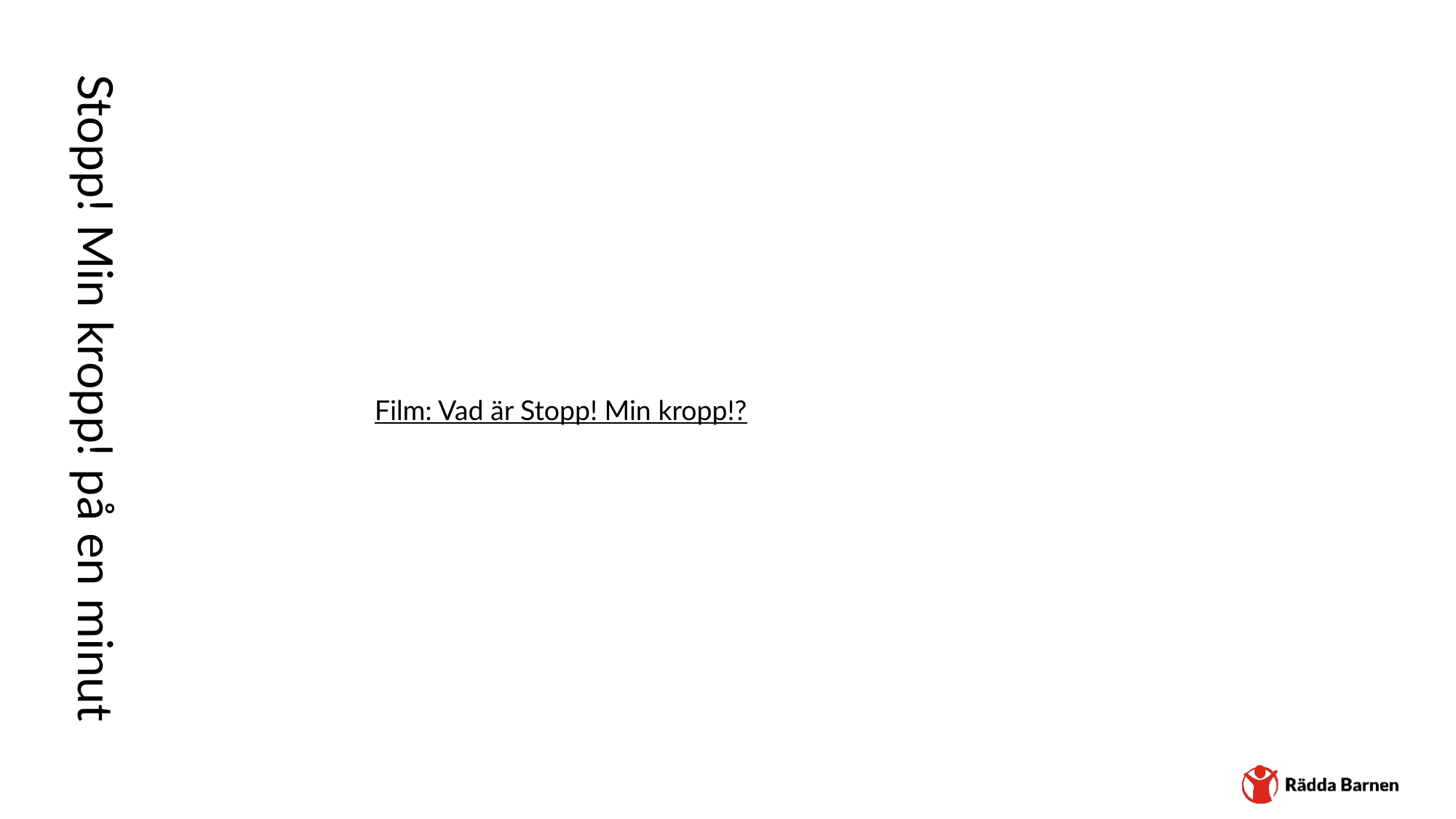

Stopp! Min kropp! på en minut
Film: Vad är Stopp! Min kropp!?